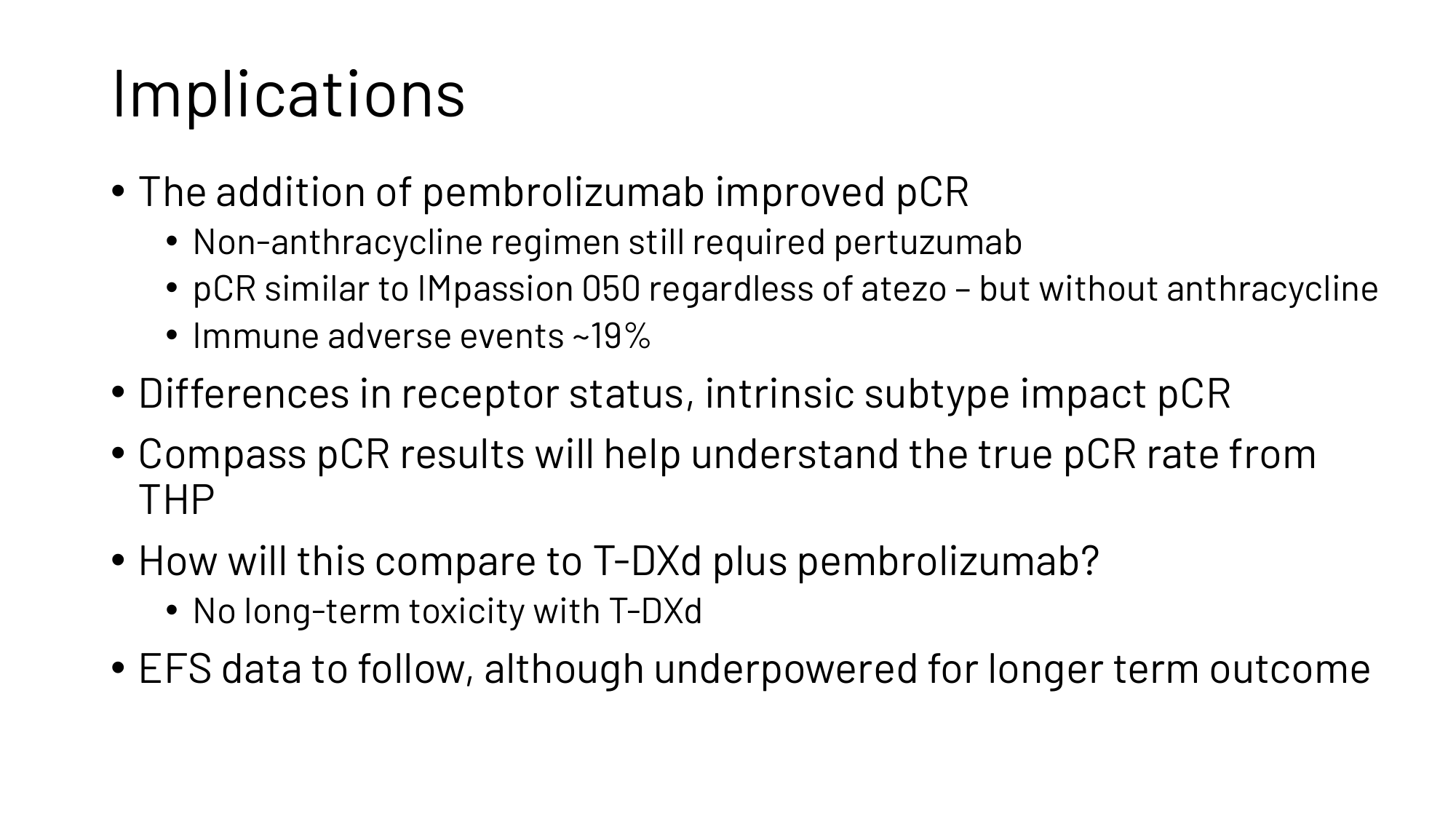

# Implications
The addition of pembrolizumab improved pCR
Non-anthracycline regimen still required pertuzumab
pCR similar to IMpassion 050 regardless of atezo – but without anthracycline
Immune adverse events ~19%
Differences in receptor status, intrinsic subtype impact pCR
Compass pCR results will help understand the true pCR rate from THP
How will this compare to T-DXd plus pembrolizumab?
No long-term toxicity with T-DXd
EFS data to follow, although underpowered for longer term outcome